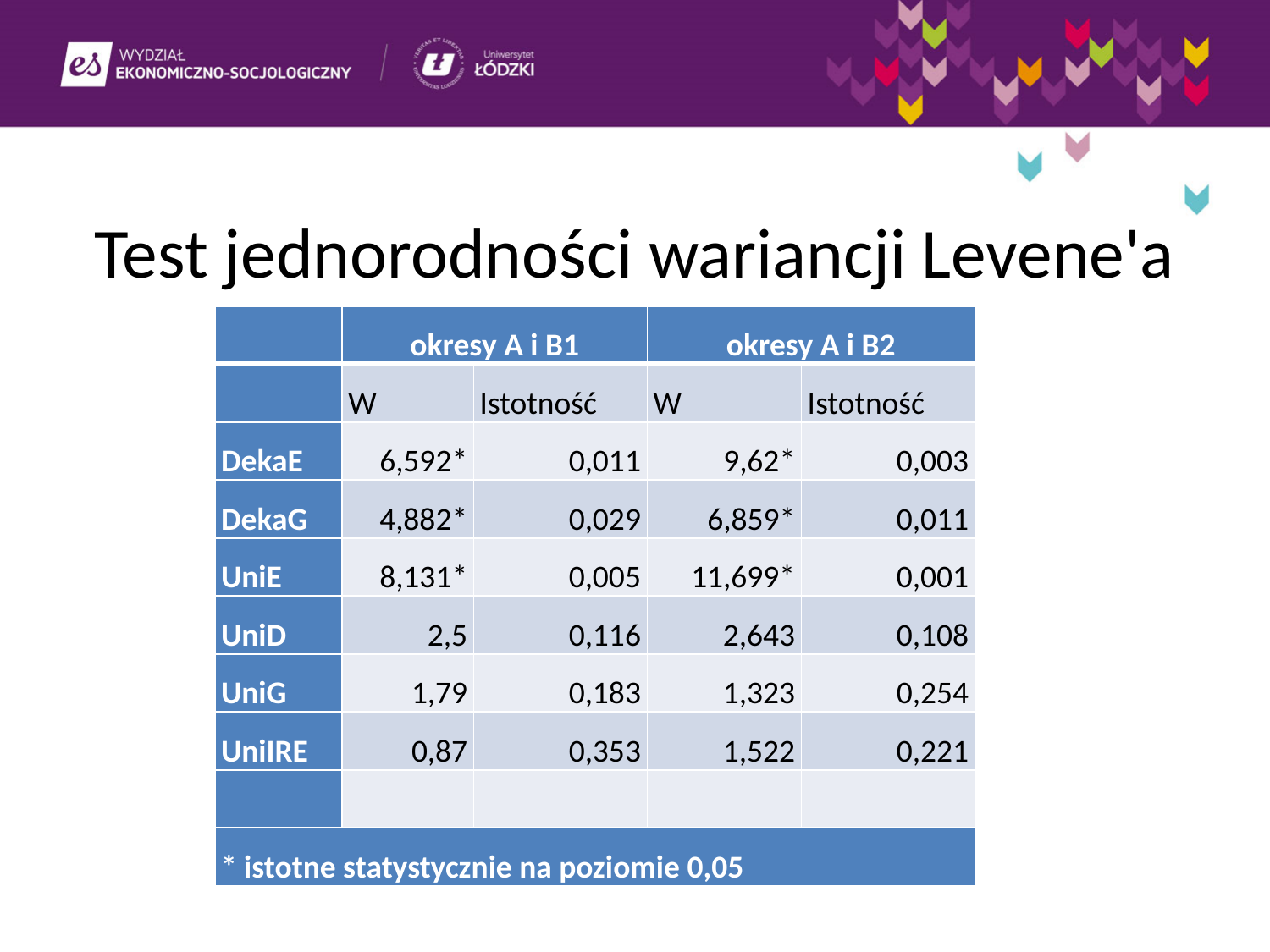

Test jednorodności wariancji Levene'a
|  | okresy A i B1 |  | okresy A i B2 |  |
| --- | --- | --- | --- | --- |
|  | W | Istotność | W | Istotność |
| DekaE | 6,592\* | 0,011 | 9,62\* | 0,003 |
| DekaG | 4,882\* | 0,029 | 6,859\* | 0,011 |
| UniE | 8,131\* | 0,005 | 11,699\* | 0,001 |
| UniD | 2,5 | 0,116 | 2,643 | 0,108 |
| UniG | 1,79 | 0,183 | 1,323 | 0,254 |
| UniIRE | 0,87 | 0,353 | 1,522 | 0,221 |
|  |  |  |  |  |
| \* istotne statystycznie na poziomie 0,05 |  |  |  |  |